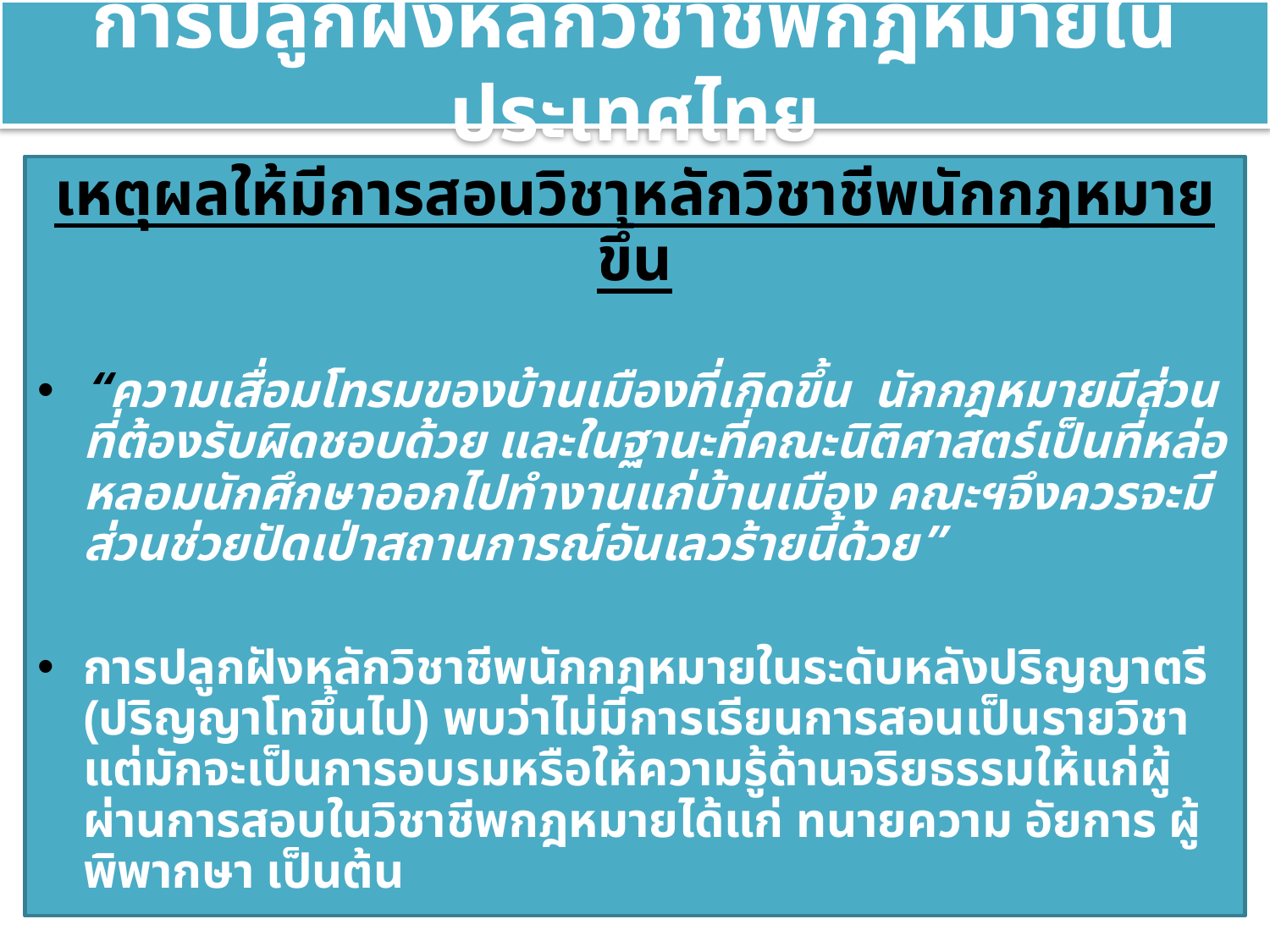

# การปลูกฝังหลักวิชาชีพกฎหมายในประเทศไทย
เหตุผลให้มีการสอนวิชาหลักวิชาชีพนักกฎหมายขึ้น

“ความเสื่อมโทรมของบ้านเมืองที่เกิดขึ้น  นักกฎหมายมีส่วนที่ต้องรับผิดชอบด้วย และในฐานะที่คณะนิติศาสตร์เป็นที่หล่อหลอมนักศึกษาออกไปทำงานแก่บ้านเมือง คณะฯจึงควรจะมีส่วนช่วยปัดเป่าสถานการณ์อันเลวร้ายนี้ด้วย”

การปลูกฝังหลักวิชาชีพนักกฎหมายในระดับหลังปริญญาตรี (ปริญญาโทขึ้นไป) พบว่าไม่มีการเรียนการสอนเป็นรายวิชา แต่มักจะเป็นการอบรมหรือให้ความรู้ด้านจริยธรรมให้แก่ผู้ผ่านการสอบในวิชาชีพกฎหมายได้แก่ ทนายความ อัยการ ผู้พิพากษา เป็นต้น